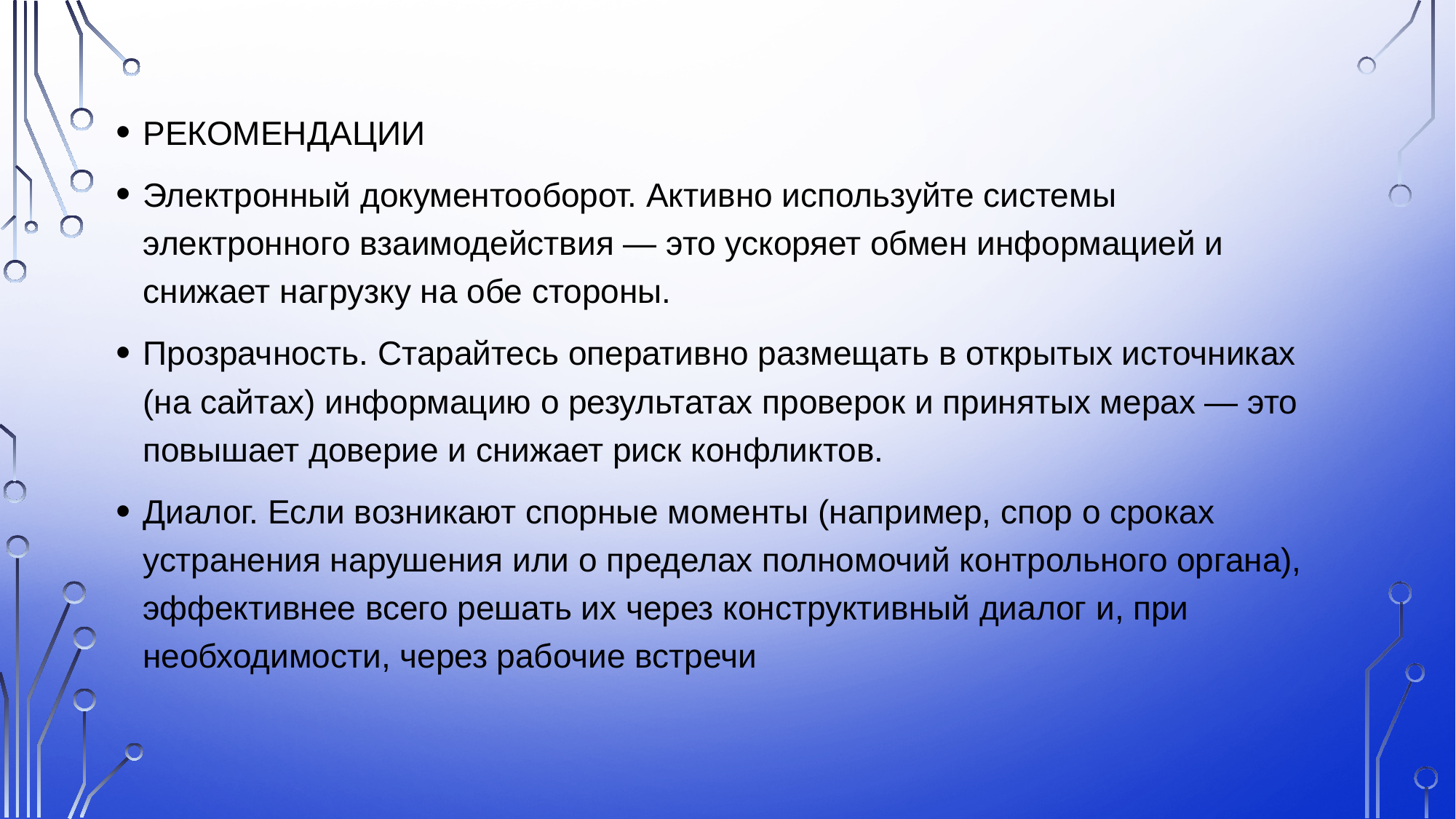

РЕКОМЕНДАЦИИ
Электронный документооборот. Активно используйте системы электронного взаимодействия — это ускоряет обмен информацией и снижает нагрузку на обе стороны.
Прозрачность. Старайтесь оперативно размещать в открытых источниках (на сайтах) информацию о результатах проверок и принятых мерах — это повышает доверие и снижает риск конфликтов.
Диалог. Если возникают спорные моменты (например, спор о сроках устранения нарушения или о пределах полномочий контрольного органа), эффективнее всего решать их через конструктивный диалог и, при необходимости, через рабочие встречи